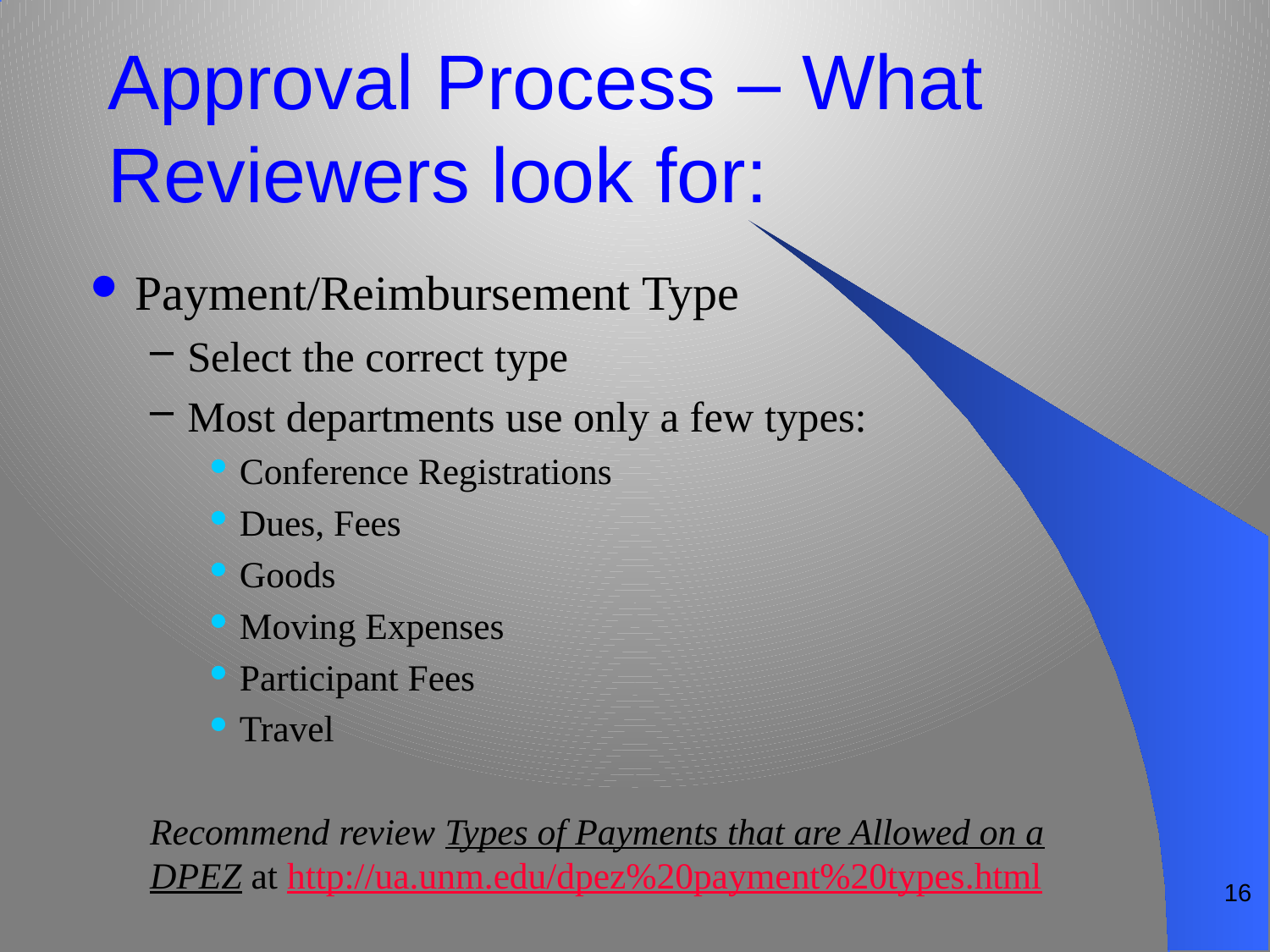

# Approval Process – What Reviewers look for:
Payment/Reimbursement Type
Select the correct type
Most departments use only a few types:
Conference Registrations
Dues, Fees
Goods
Moving Expenses
Participant Fees
Travel

Recommend review Types of Payments that are Allowed on a DPEZ at http://ua.unm.edu/dpez%20payment%20types.html

16